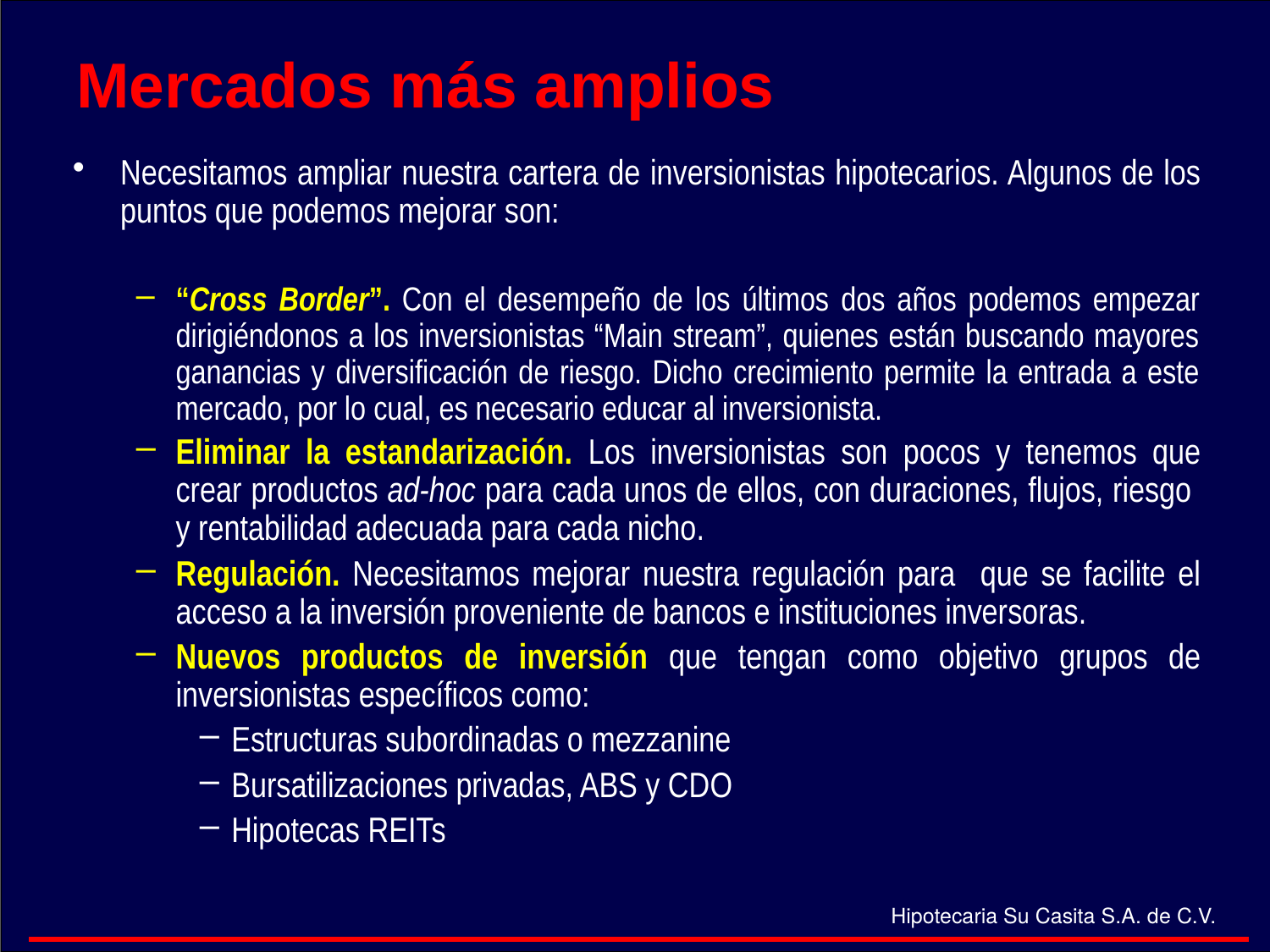

# Mercados más amplios
Necesitamos ampliar nuestra cartera de inversionistas hipotecarios. Algunos de los puntos que podemos mejorar son:

“Cross Border”. Con el desempeño de los últimos dos años podemos empezar dirigiéndonos a los inversionistas “Main stream”, quienes están buscando mayores ganancias y diversificación de riesgo. Dicho crecimiento permite la entrada a este mercado, por lo cual, es necesario educar al inversionista.
Eliminar la estandarización. Los inversionistas son pocos y tenemos que crear productos ad-hoc para cada unos de ellos, con duraciones, flujos, riesgo  y rentabilidad adecuada para cada nicho.
Regulación. Necesitamos mejorar nuestra regulación para  que se facilite el acceso a la inversión proveniente de bancos e instituciones inversoras.
Nuevos productos de inversión que tengan como objetivo grupos de inversionistas específicos como:
Estructuras subordinadas o mezzanine
Bursatilizaciones privadas, ABS y CDO
Hipotecas REITs